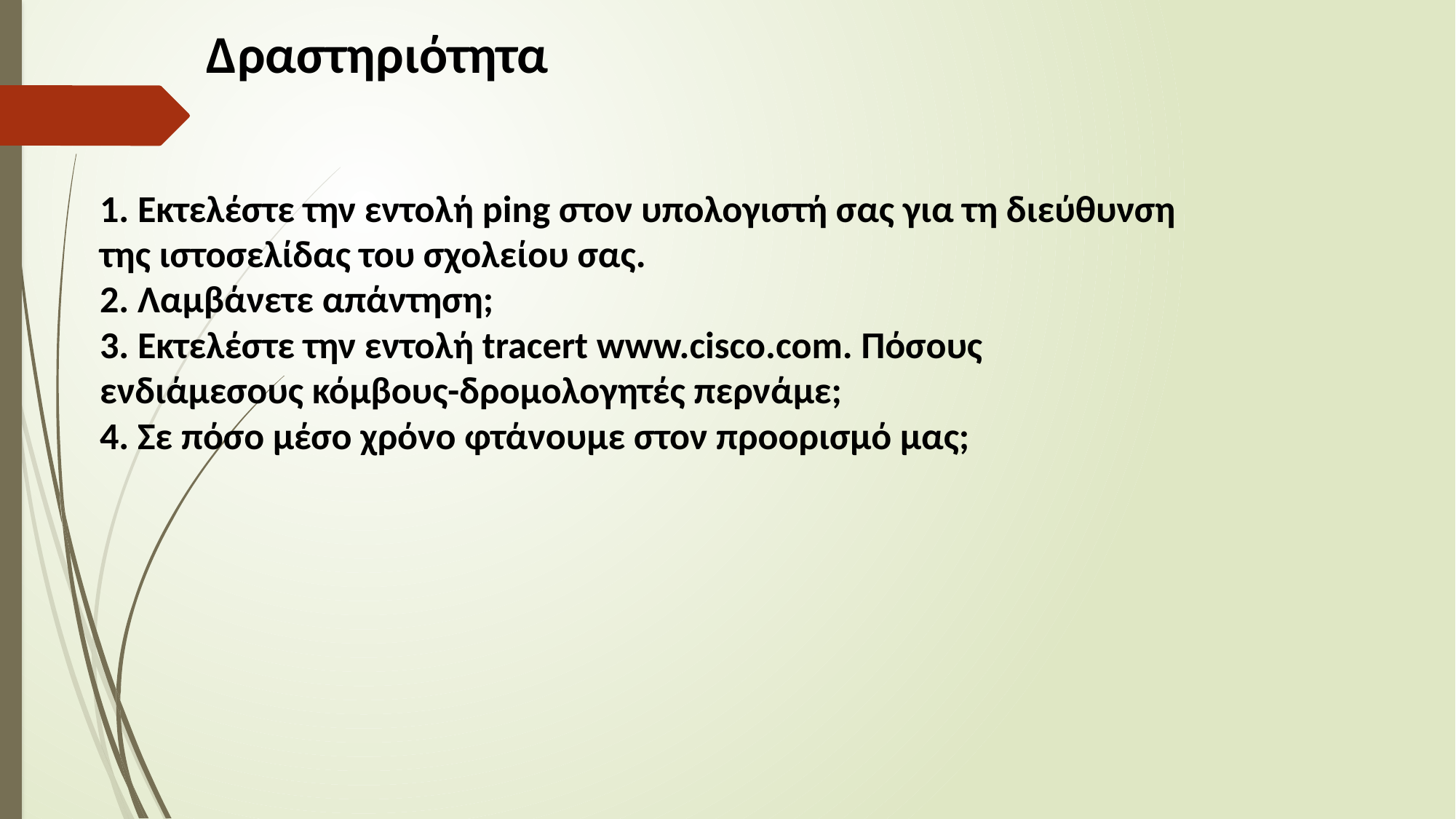

# Δραστηριότητα

1. Εκτελέστε την εντολή ping στον υπολογιστή σας για τη διεύθυνση της ιστοσελίδας του σχολείου σας.
2. Λαμβάνετε απάντηση;
3. Εκτελέστε την εντολή tracert www.cisco.com. Πόσους ενδιάμεσους κόμβους-δρομολογητές περνάμε;
4. Σε πόσο μέσο χρόνο φτάνουμε στον προορισμό μας;